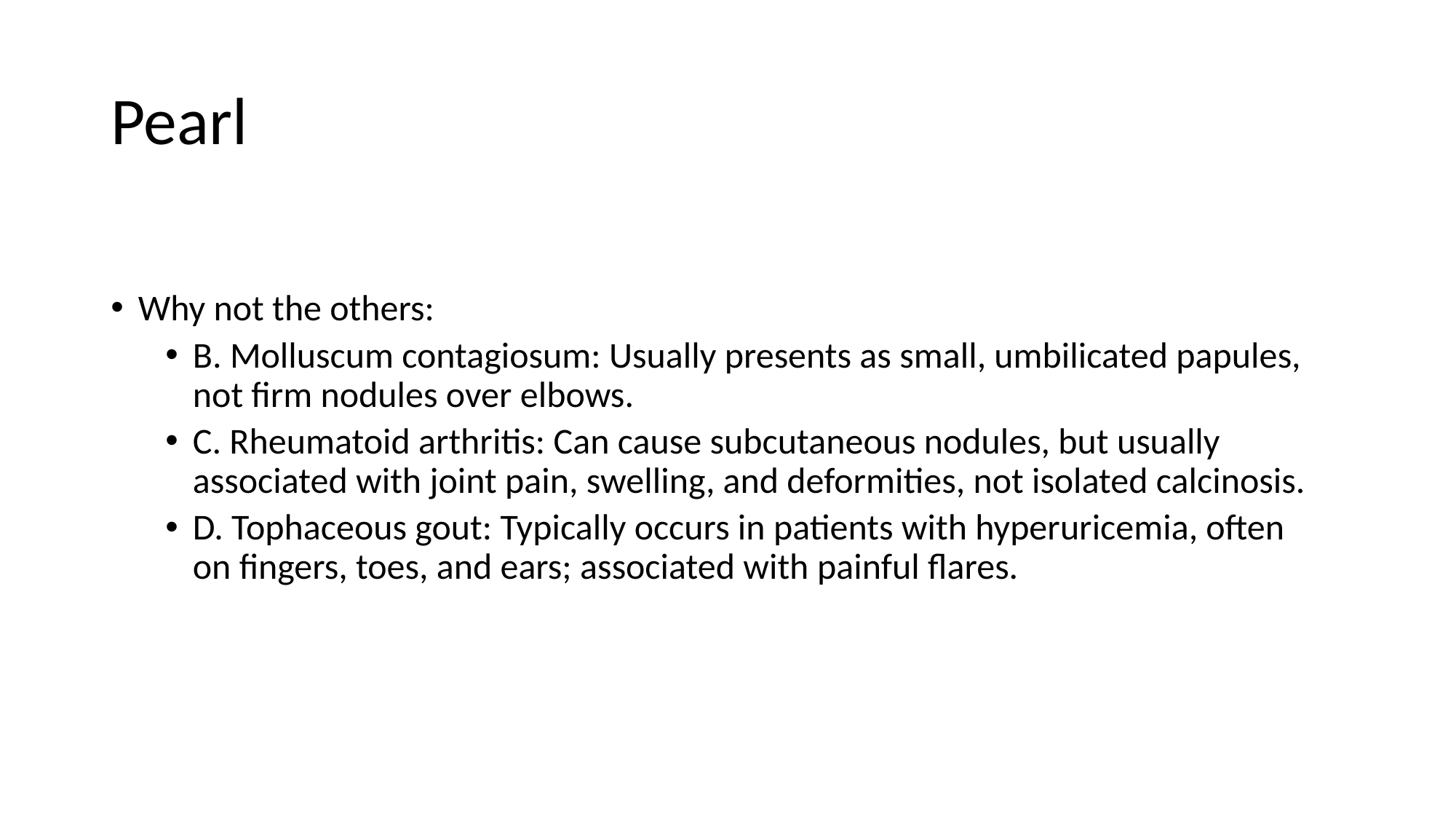

# Pearl

Why not the others:
B. Molluscum contagiosum: Usually presents as small, umbilicated papules, not firm nodules over elbows.
C. Rheumatoid arthritis: Can cause subcutaneous nodules, but usually associated with joint pain, swelling, and deformities, not isolated calcinosis.
D. Tophaceous gout: Typically occurs in patients with hyperuricemia, often on fingers, toes, and ears; associated with painful flares.